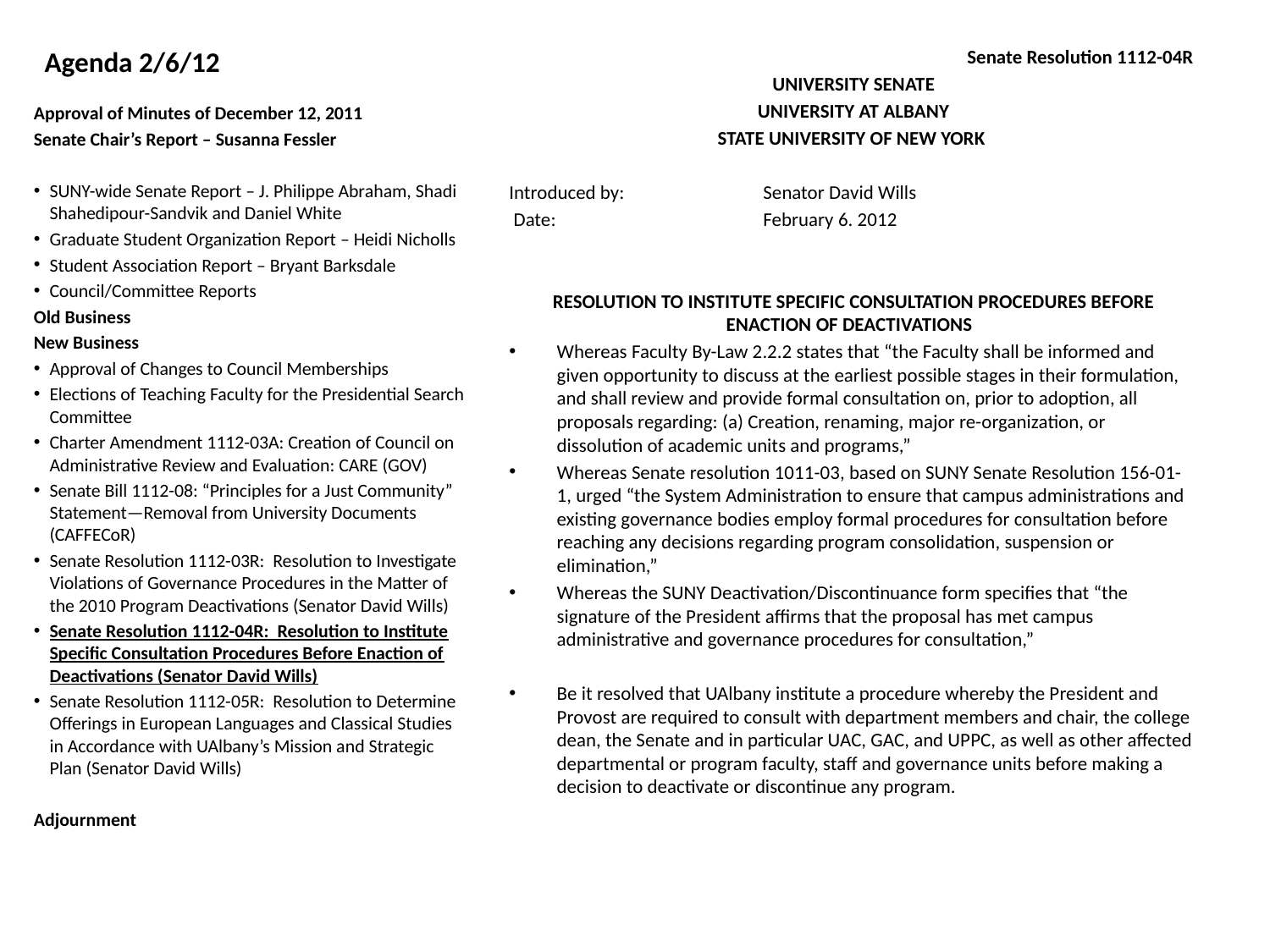

# Agenda 2/6/12
Senate Resolution 1112-04R
 UNIVERSITY SENATE
 UNIVERSITY AT ALBANY
STATE UNIVERSITY OF NEW YORK

Introduced by:		Senator David Wills
 Date:		February 6. 2012

 RESOLUTION TO INSTITUTE SPECIFIC CONSULTATION PROCEDURES BEFORE ENACTION OF DEACTIVATIONS
Whereas Faculty By-Law 2.2.2 states that “the Faculty shall be informed and given opportunity to discuss at the earliest possible stages in their formulation, and shall review and provide formal consultation on, prior to adoption, all proposals regarding: (a) Creation, renaming, major re-organization, or dissolution of academic units and programs,”
Whereas Senate resolution 1011-03, based on SUNY Senate Resolution 156-01-1, urged “the System Administration to ensure that campus administrations and existing governance bodies employ formal procedures for consultation before reaching any decisions regarding program consolidation, suspension or elimination,”
Whereas the SUNY Deactivation/Discontinuance form specifies that “the signature of the President affirms that the proposal has met campus administrative and governance procedures for consultation,”

Be it resolved that UAlbany institute a procedure whereby the President and Provost are required to consult with department members and chair, the college dean, the Senate and in particular UAC, GAC, and UPPC, as well as other affected departmental or program faculty, staff and governance units before making a decision to deactivate or discontinue any program.
Approval of Minutes of December 12, 2011
Senate Chair’s Report – Susanna Fessler

SUNY-wide Senate Report – J. Philippe Abraham, Shadi Shahedipour-Sandvik and Daniel White
Graduate Student Organization Report – Heidi Nicholls
Student Association Report – Bryant Barksdale
Council/Committee Reports
Old Business
New Business
Approval of Changes to Council Memberships
Elections of Teaching Faculty for the Presidential Search Committee
Charter Amendment 1112-03A: Creation of Council on Administrative Review and Evaluation: CARE (GOV)
Senate Bill 1112-08: “Principles for a Just Community” Statement—Removal from University Documents (CAFFECoR)
Senate Resolution 1112-03R:  Resolution to Investigate Violations of Governance Procedures in the Matter of the 2010 Program Deactivations (Senator David Wills)
Senate Resolution 1112-04R:  Resolution to Institute Specific Consultation Procedures Before Enaction of Deactivations (Senator David Wills)
Senate Resolution 1112-05R:  Resolution to Determine Offerings in European Languages and Classical Studies in Accordance with UAlbany’s Mission and Strategic Plan (Senator David Wills)

Adjournment